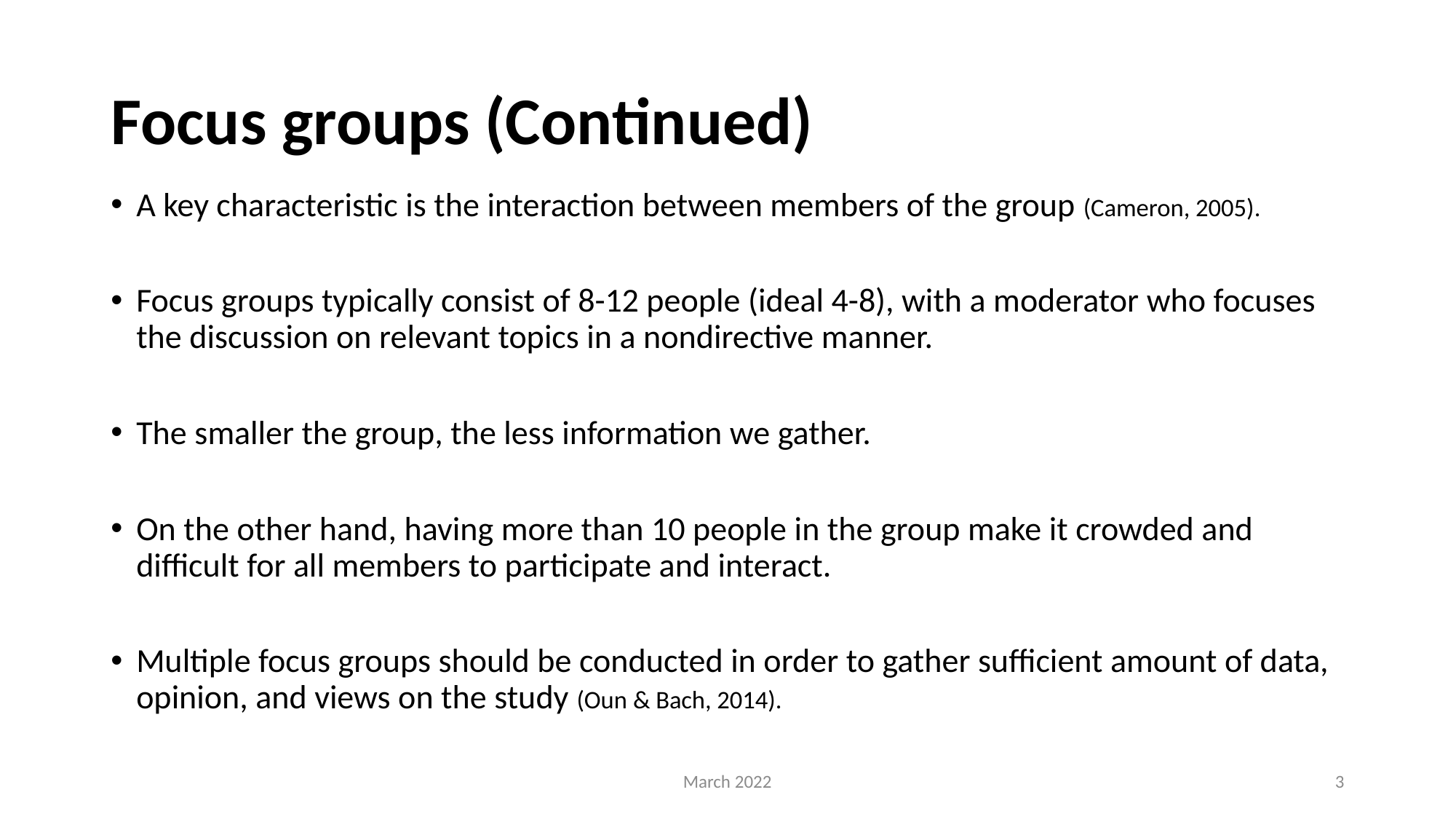

# Focus groups (Continued)
A key characteristic is the interaction between members of the group (Cameron, 2005).

Focus groups typically consist of 8-12 people (ideal 4-8), with a moderator who focuses the discussion on relevant topics in a nondirective manner.

The smaller the group, the less information we gather.

On the other hand, having more than 10 people in the group make it crowded and difficult for all members to participate and interact.

Multiple focus groups should be conducted in order to gather sufficient amount of data, opinion, and views on the study (Oun & Bach, 2014).

March 2022
3